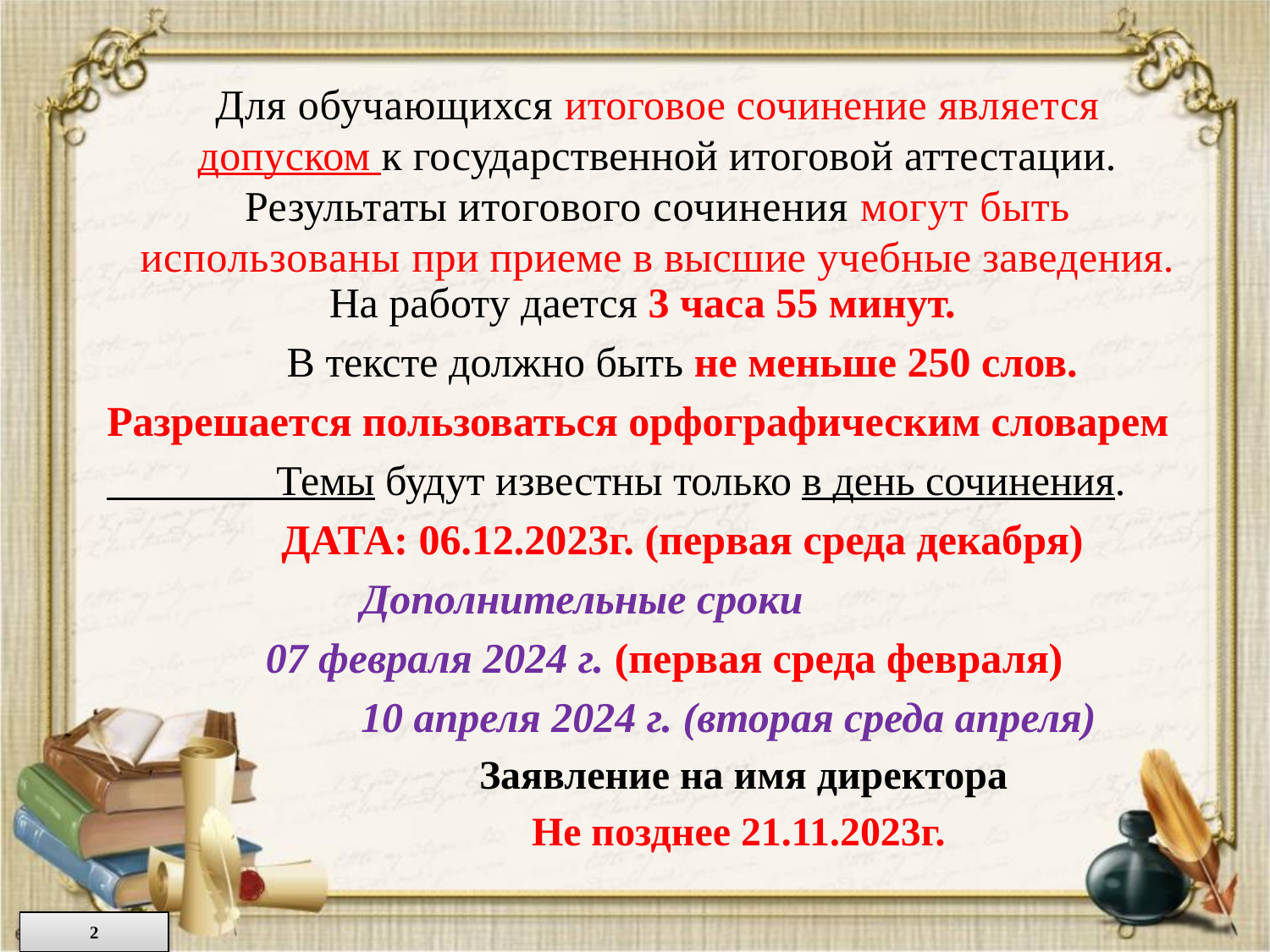

# Для обучающихся итоговое сочинение является допуском к государственной итоговой аттестации. Результаты итогового сочинения могут быть использованы при приеме в высшие учебные заведения.
|  |
| --- |

                     На работу дается 3 часа 55 минут.
                 В тексте должно быть не меньше 250 слов.
Разрешается пользоваться орфографическим словарем
                Темы будут известны только в день сочинения.
		ДАТА: 06.12.2023г. (первая среда декабря)
		Дополнительные сроки
	   07 февраля 2024 г. (первая среда февраля)
		10 апреля 2024 г. (вторая среда апреля)
            Заявление на имя директора
          Не позднее 21.11.2023г.
2